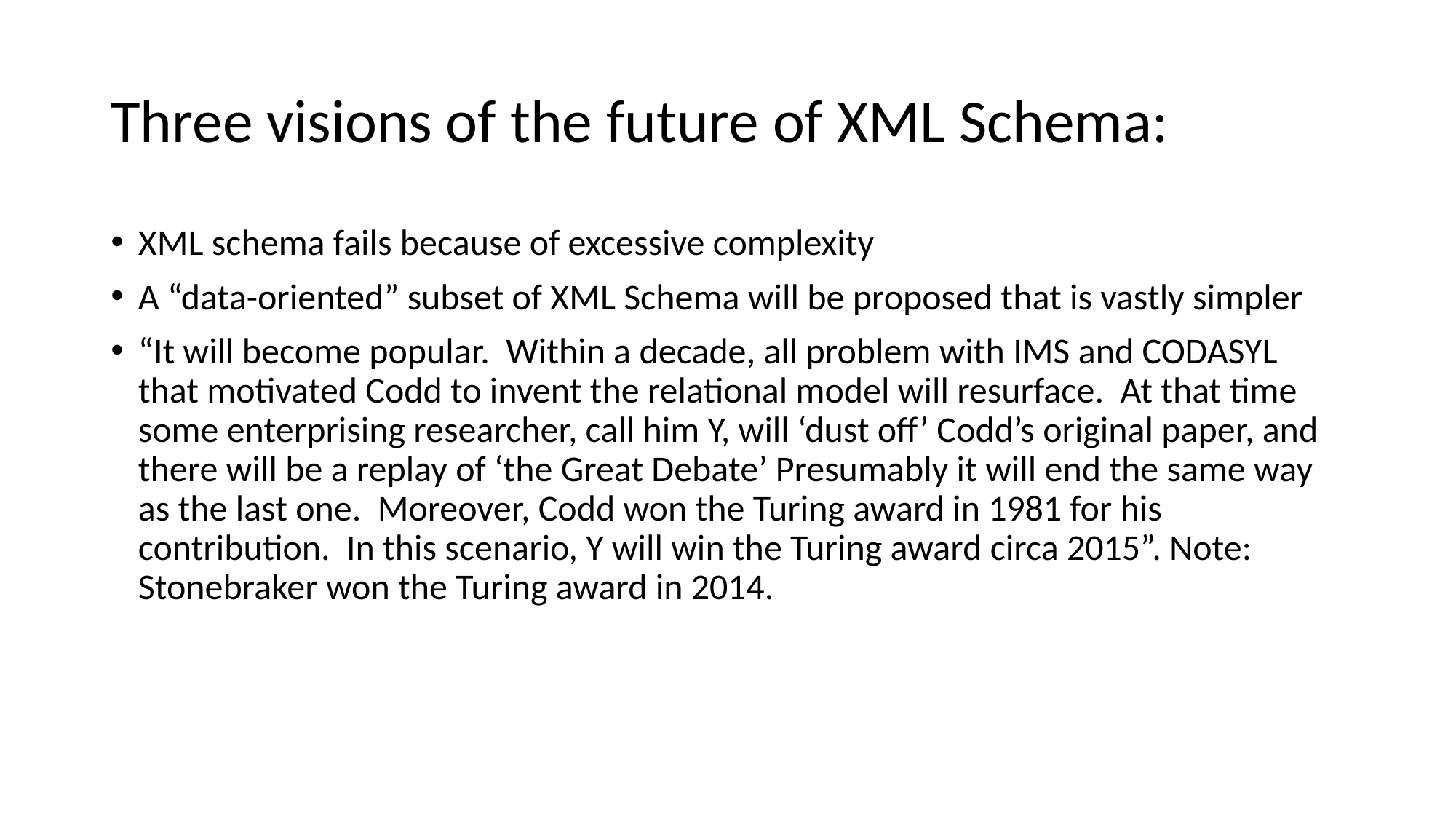

# Three visions of the future of XML Schema:
XML schema fails because of excessive complexity
A “data-oriented” subset of XML Schema will be proposed that is vastly simpler
“It will become popular.  Within a decade, all problem with IMS and CODASYL that motivated Codd to invent the relational model will resurface.  At that time some enterprising researcher, call him Y, will ‘dust off’ Codd’s original paper, and there will be a replay of ‘the Great Debate’ Presumably it will end the same way as the last one.  Moreover, Codd won the Turing award in 1981 for his contribution.  In this scenario, Y will win the Turing award circa 2015”. Note: Stonebraker won the Turing award in 2014.